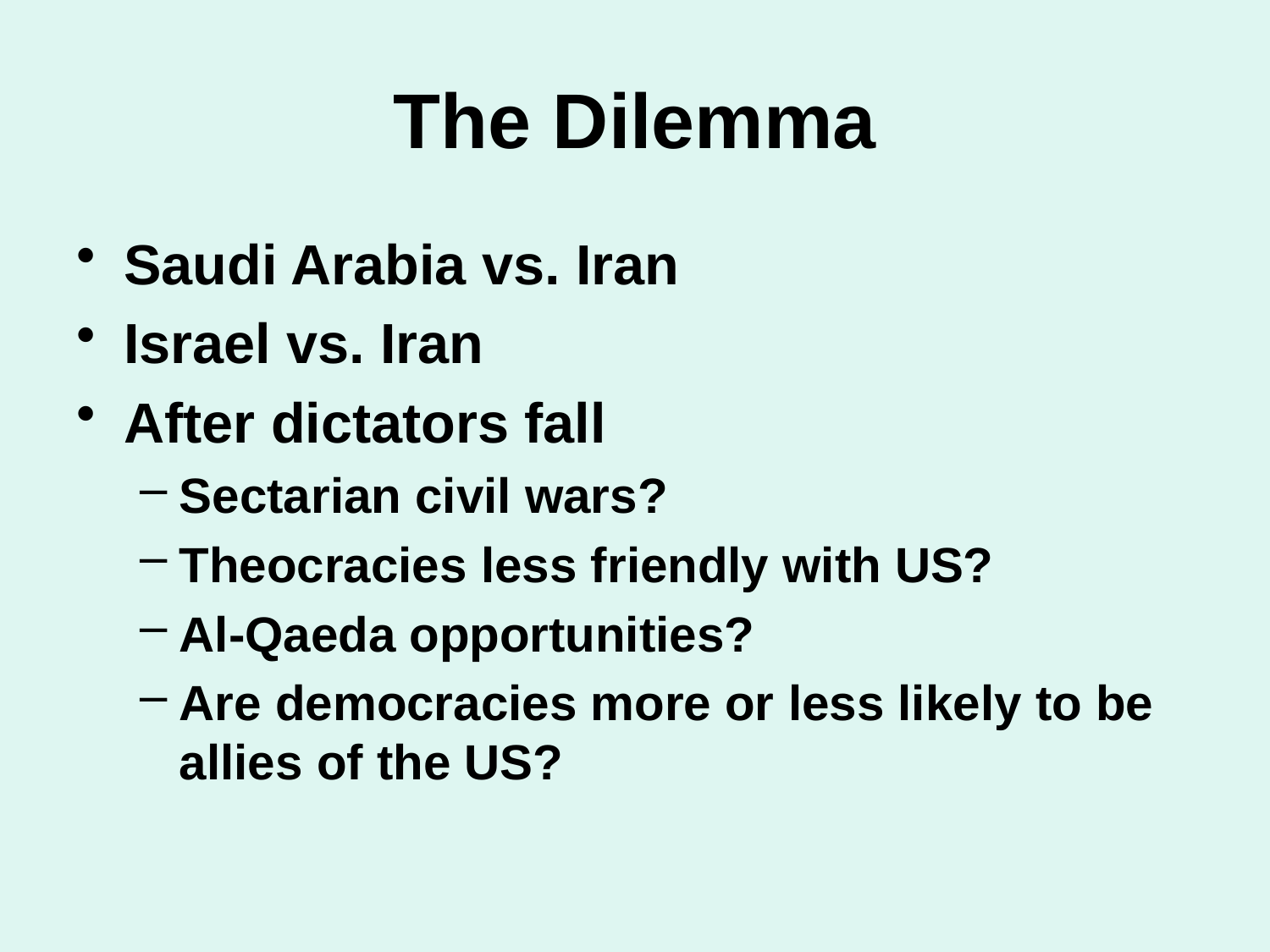

# The Dilemma
Saudi Arabia vs. Iran
Israel vs. Iran
After dictators fall
Sectarian civil wars?
Theocracies less friendly with US?
Al-Qaeda opportunities?
Are democracies more or less likely to be allies of the US?